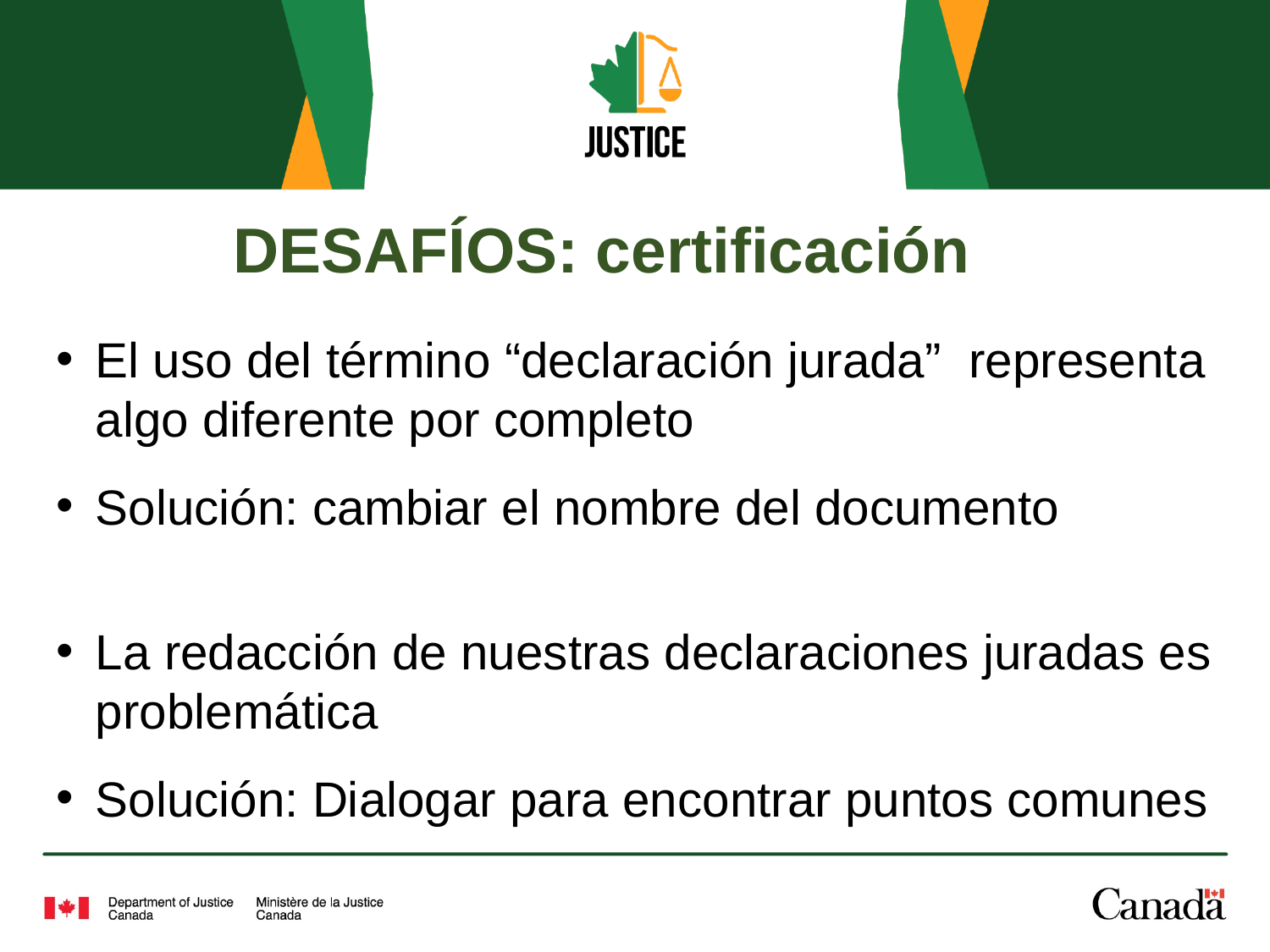

# DESAFÍOS: certificación
El uso del término “declaración jurada”  representa algo diferente por completo
Solución: cambiar el nombre del documento

La redacción de nuestras declaraciones juradas es problemática
Solución: Dialogar para encontrar puntos comunes